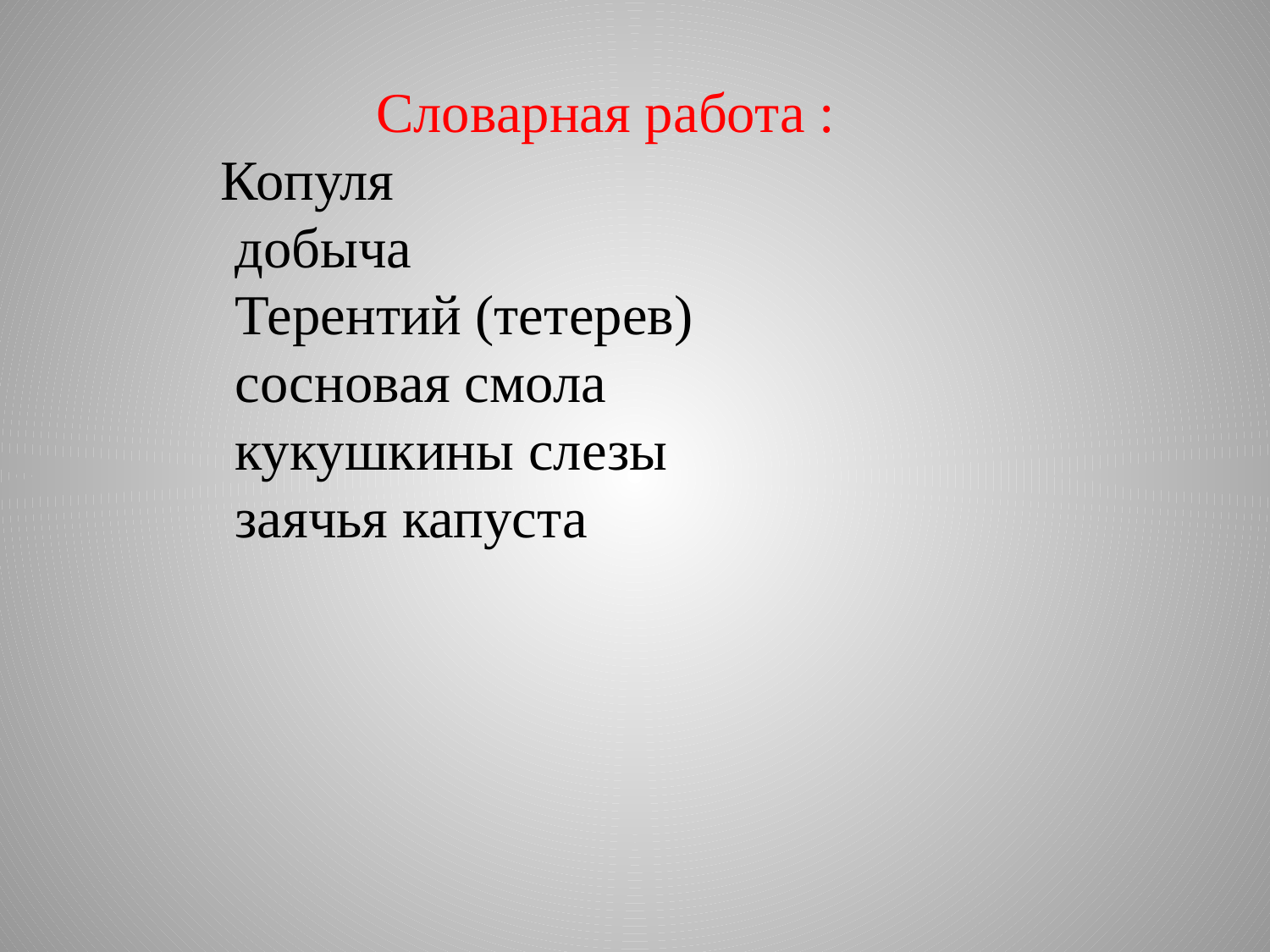

Словарная работа :
Копуля
 добыча
 Терентий (тетерев)
 сосновая смола
 кукушкины слезы
 заячья капуста